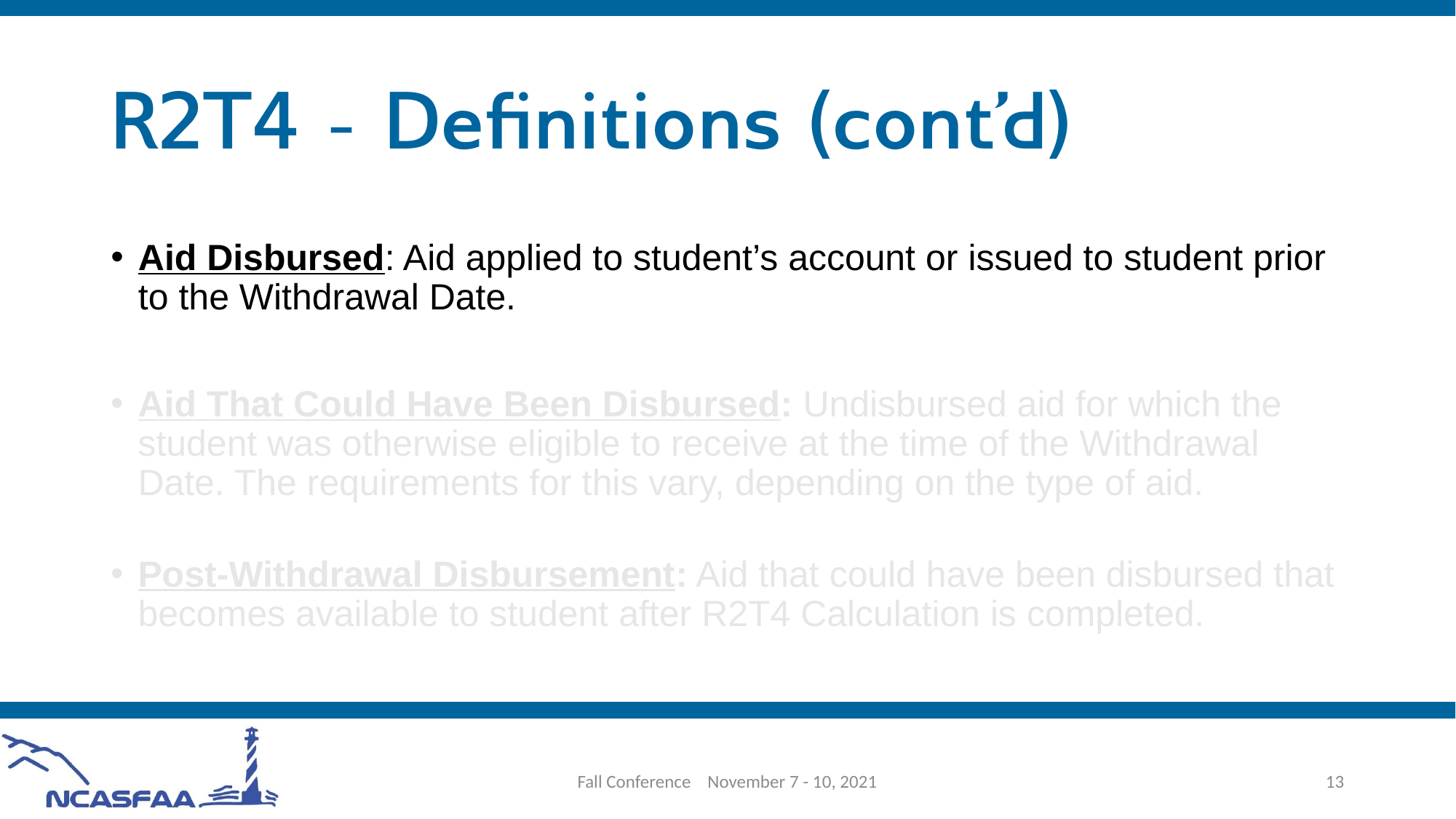

# R2T4 - Definitions (cont’d)
Aid Disbursed: Aid applied to student’s account or issued to student prior to the Withdrawal Date.

Aid That Could Have Been Disbursed: Undisbursed aid for which the student was otherwise eligible to receive at the time of the Withdrawal Date. The requirements for this vary, depending on the type of aid.
Post-Withdrawal Disbursement: Aid that could have been disbursed that becomes available to student after R2T4 Calculation is completed.
Fall Conference    November 7 - 10, 2021
13